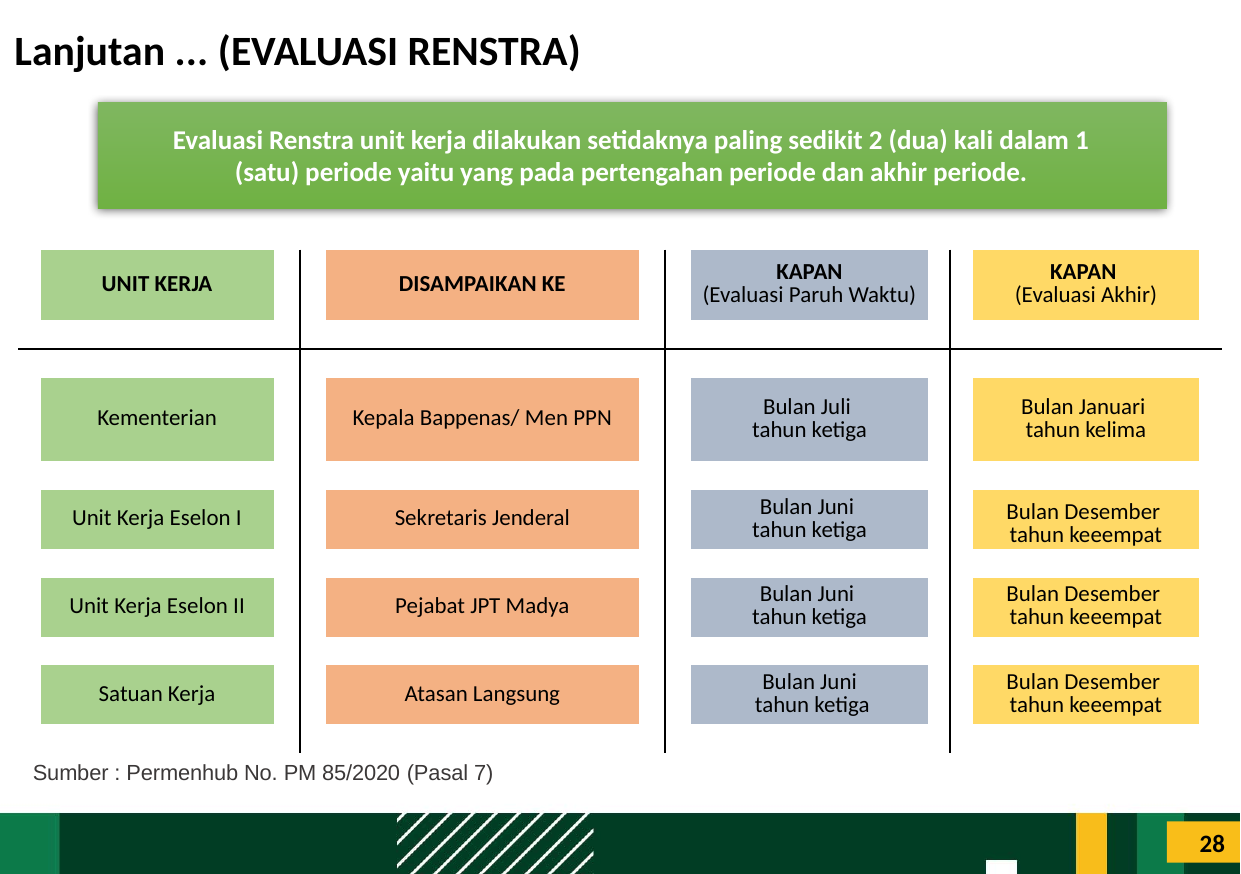

# Lanjutan ... (EVALUASI RENSTRA)

Evaluasi Renstra unit kerja dilakukan setidaknya paling sedikit 2 (dua) kali dalam 1 (satu) periode yaitu yang pada pertengahan periode dan akhir periode.
| EVALUASI |
| --- |
| Paruh waktu: Juni Tahun ke-3 Akhir Periode: Desember Tahun ke-4 (Pasal 7 ayat 6) |
| Paruh waktu: Juni Tahun ke-3 Akhir Periode: Desember Tahun ke-4 (Pasal 7 ayat 7) |
|  |  | UNIT KERJA |  |  |  |  | DISAMPAIKAN KE |  |  |  | KAPAN (Evaluasi Paruh Waktu) |  |  | KAPAN (Evaluasi Akhir) |  |
| --- | --- | --- | --- | --- | --- | --- | --- | --- | --- | --- | --- | --- | --- | --- | --- |
|  |  |  |  |  |  |  |  |  |  |  |  |  |  |  |  |
|  |  |  |  |  |  |  |  |  |  |  |  |  |  |  |  |
|  |  | Kementerian |  |  |  |  | Kepala Bappenas/ Men PPN |  |  |  | Bulan Juli tahun ketiga |  |  | Bulan Januari tahun kelima |  |
|  |  |  |  |  |  |  |  |  |  |  |  |  |  |  |  |
|  |  | Unit Kerja Eselon I |  |  |  |  | Sekretaris Jenderal |  |  |  | Bulan Juni tahun ketiga |  |  | Bulan Desember tahun keeempat |  |
|  |  |  |  |  |  |  |  |  |  |  |  |  |  |  |  |
|  |  | Unit Kerja Eselon II |  |  |  |  | Pejabat JPT Madya |  |  |  | Bulan Juni tahun ketiga |  |  | Bulan Desember tahun keeempat |  |
|  |  |  |  |  |  |  |  |  |  |  |  |  |  |  |  |
|  |  | Satuan Kerja |  |  |  |  | Atasan Langsung |  |  |  | Bulan Juni tahun ketiga |  |  | Bulan Desember tahun keeempat |  |
|  |  |  |  |  |  |  |  |  |  |  |  |  |  |  |  |

Sumber : Permenhub No. PM 85/2020 (Pasal 7)
28